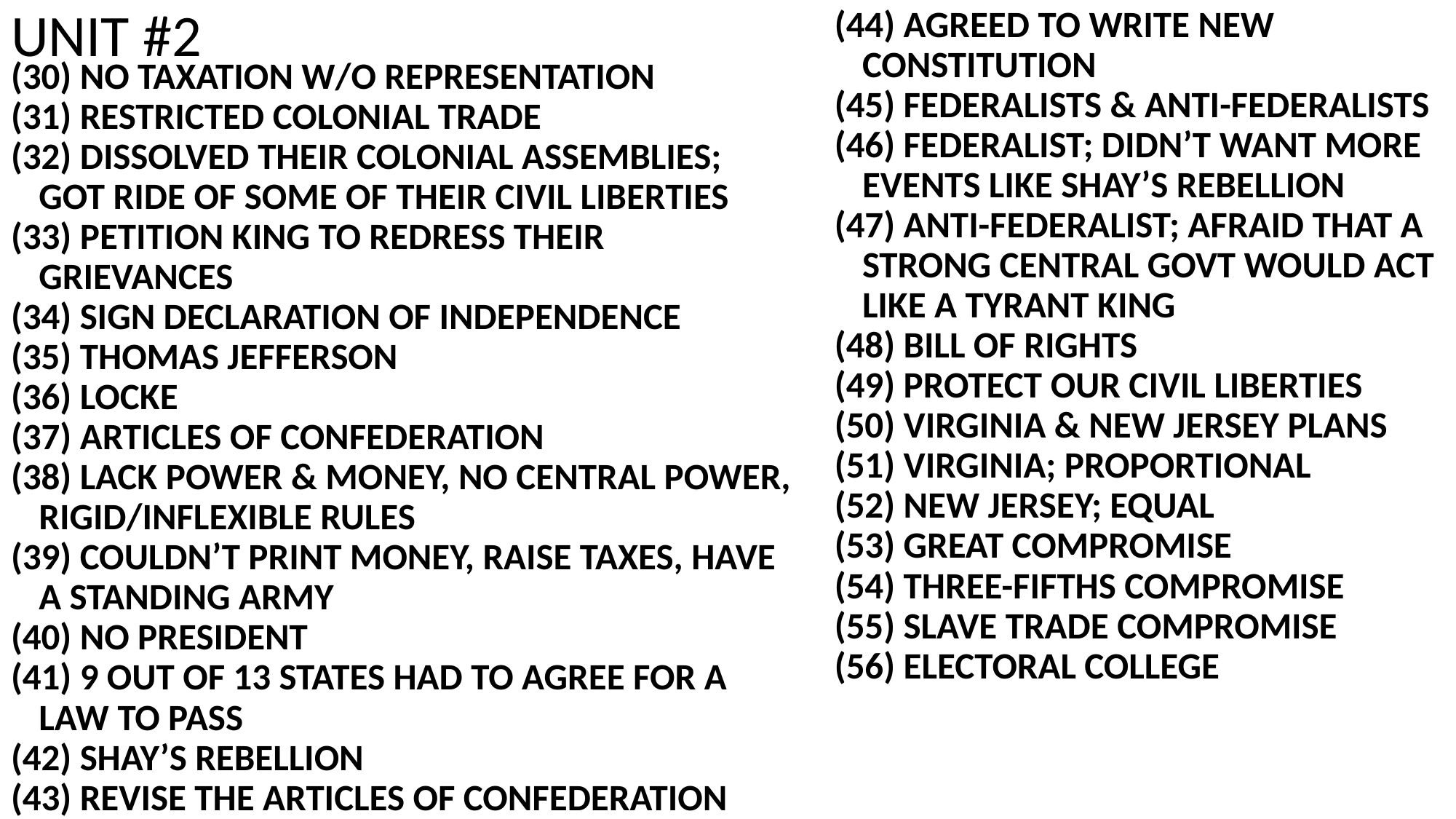

# UNIT #2
(44) AGREED TO WRITE NEW CONSTITUTION
(45) FEDERALISTS & ANTI-FEDERALISTS
(46) FEDERALIST; DIDN’T WANT MORE EVENTS LIKE SHAY’S REBELLION
(47) ANTI-FEDERALIST; AFRAID THAT A STRONG CENTRAL GOVT WOULD ACT LIKE A TYRANT KING
(48) BILL OF RIGHTS
(49) PROTECT OUR CIVIL LIBERTIES
(50) VIRGINIA & NEW JERSEY PLANS
(51) VIRGINIA; PROPORTIONAL
(52) NEW JERSEY; EQUAL
(53) GREAT COMPROMISE
(54) THREE-FIFTHS COMPROMISE
(55) SLAVE TRADE COMPROMISE
(56) ELECTORAL COLLEGE
(30) NO TAXATION W/O REPRESENTATION
(31) RESTRICTED COLONIAL TRADE
(32) DISSOLVED THEIR COLONIAL ASSEMBLIES; GOT RIDE OF SOME OF THEIR CIVIL LIBERTIES
(33) PETITION KING TO REDRESS THEIR GRIEVANCES
(34) SIGN DECLARATION OF INDEPENDENCE
(35) THOMAS JEFFERSON
(36) LOCKE
(37) ARTICLES OF CONFEDERATION
(38) LACK POWER & MONEY, NO CENTRAL POWER, RIGID/INFLEXIBLE RULES
(39) COULDN’T PRINT MONEY, RAISE TAXES, HAVE A STANDING ARMY
(40) NO PRESIDENT
(41) 9 OUT OF 13 STATES HAD TO AGREE FOR A LAW TO PASS
(42) SHAY’S REBELLION
(43) REVISE THE ARTICLES OF CONFEDERATION